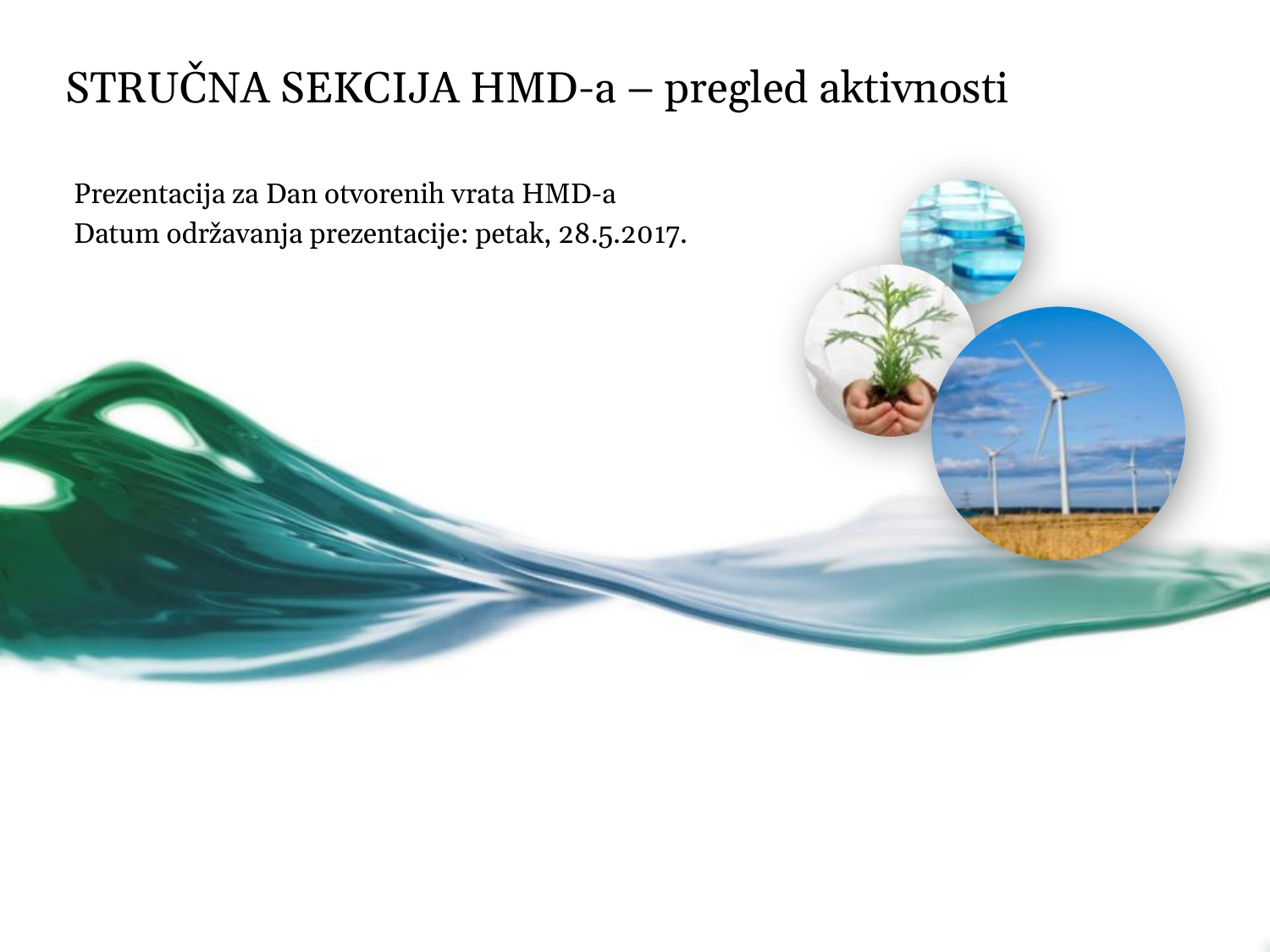

# STRUČNA SEKCIJA HMD-a – pregled aktivnosti
Prezentacija za Dan otvorenih vrata HMD-a
Datum održavanja prezentacije: petak, 28.5.2017.